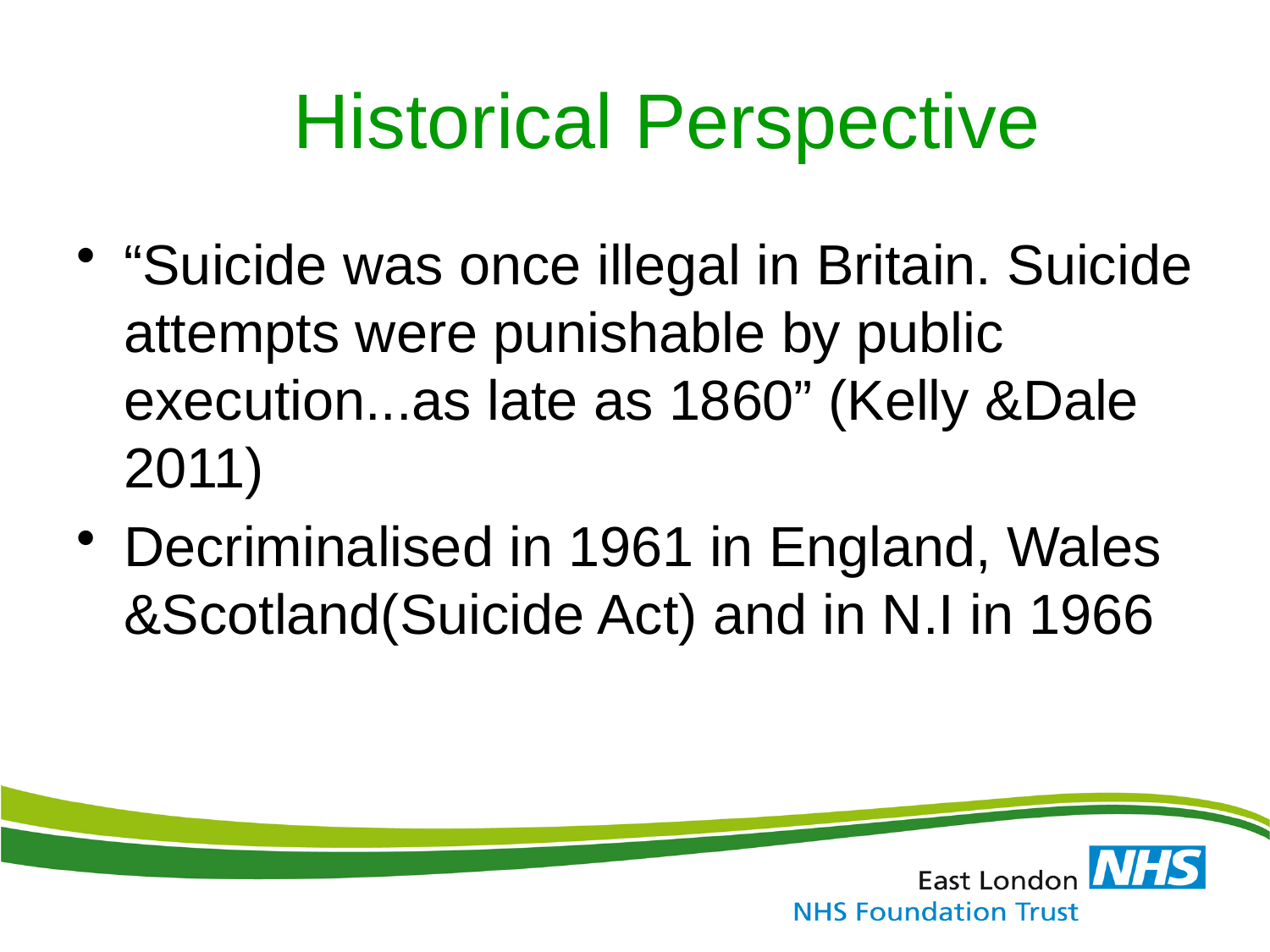

# Historical Perspective
“Suicide was once illegal in Britain. Suicide attempts were punishable by public execution...as late as 1860” (Kelly &Dale 2011)
Decriminalised in 1961 in England, Wales &Scotland(Suicide Act) and in N.I in 1966